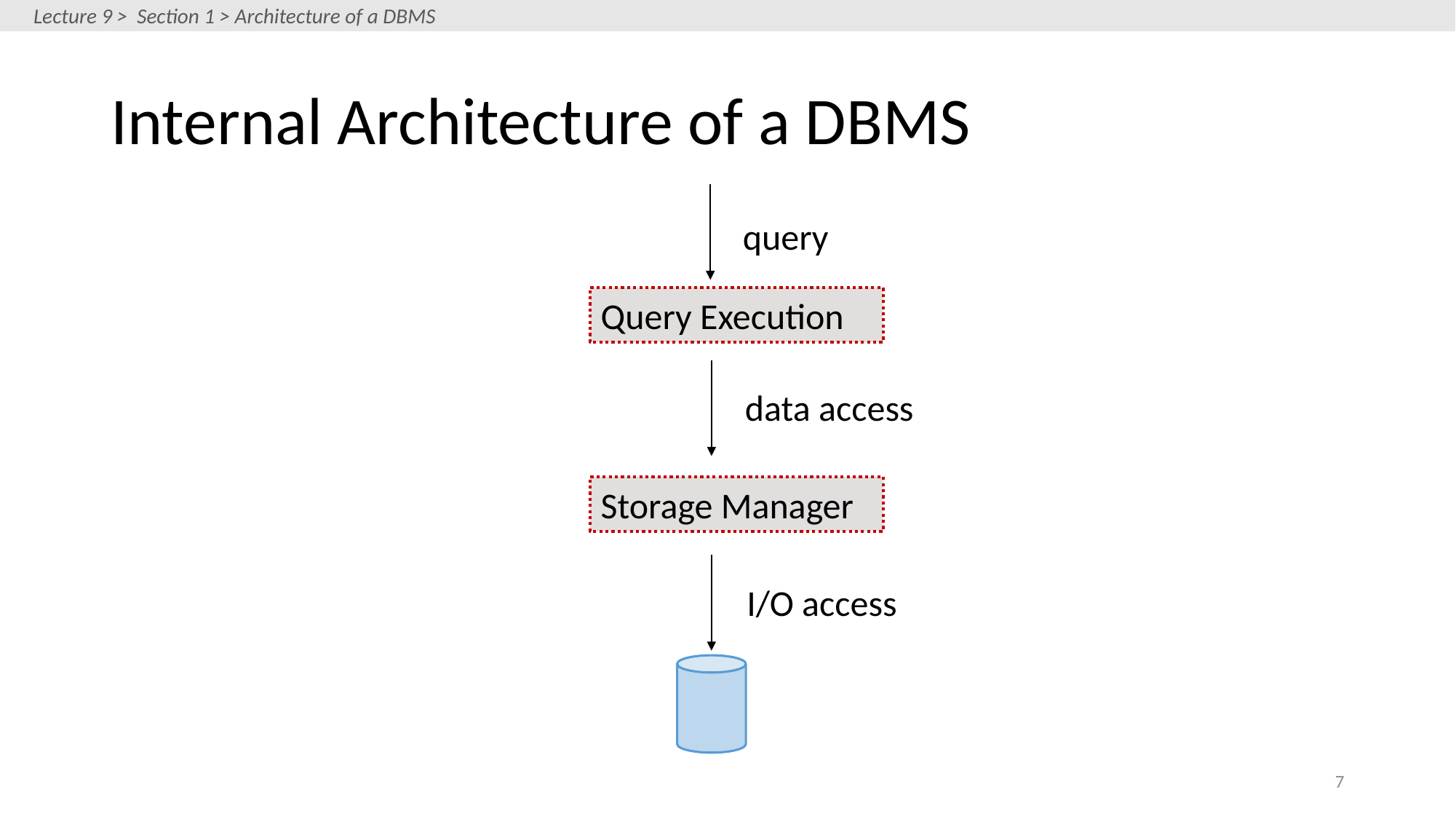

Lecture 9 >  Section 1 > Architecture of a DBMS
# Internal Architecture of a DBMS
query
Query Execution
data access
Storage Manager
I/O access

7